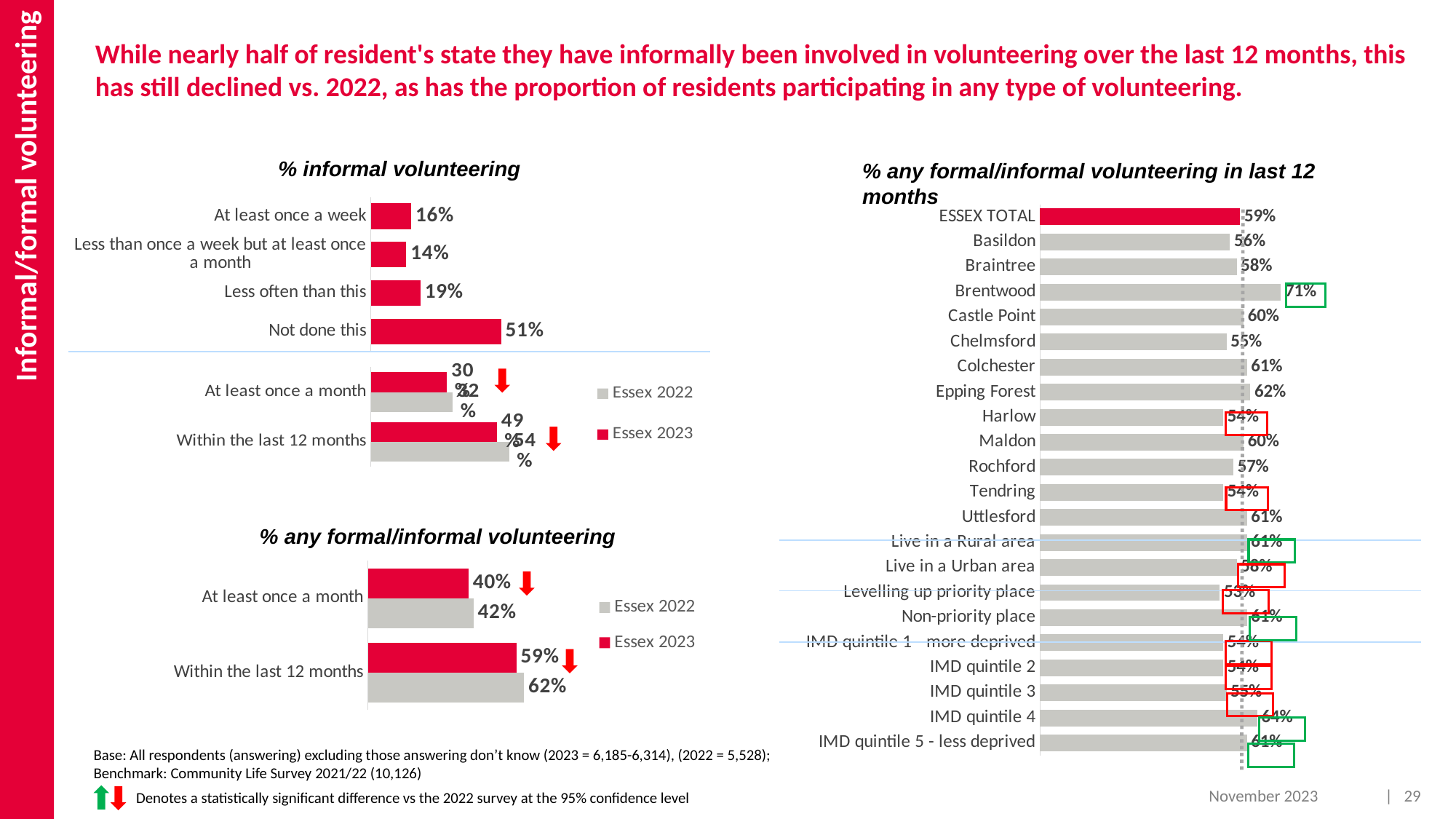

Informal/formal volunteering
While nearly half of resident's state they have informally been involved in volunteering over the last 12 months, this has still declined vs. 2022, as has the proportion of residents participating in any type of volunteering.
% informal volunteering
% any formal/informal volunteering in last 12 months

### Chart

| Category | Column1 |
|---|---|
| At least once a week | 0.1583 |
| Less than once a week but at least once a month | 0.1391 |
| Less often than this | 0.1942 |
| Not done this | 0.5084 |

### Chart

| Category | Column1 |
|---|---|
| ESSEX TOTAL | 0.59 |
| Basildon | 0.56 |
| Braintree | 0.58 |
| Brentwood | 0.71 |
| Castle Point | 0.6 |
| Chelmsford | 0.55 |
| Colchester | 0.61 |
| Epping Forest | 0.62 |
| Harlow | 0.54 |
| Maldon | 0.6 |
| Rochford | 0.57 |
| Tendring | 0.54 |
| Uttlesford | 0.61 |
| Live in a Rural area | 0.61 |
| Live in a Urban area | 0.58 |
| Levelling up priority place | 0.53 |
| Non-priority place | 0.61 |
| IMD quintile 1 - more deprived | 0.54 |
| IMD quintile 2 | 0.54 |
| IMD quintile 3 | 0.55 |
| IMD quintile 4 | 0.64 |
| IMD quintile 5 - less deprived | 0.61 |

### Chart

| Category |
|---|

### Chart

| Category | Essex 2023 | Essex 2022 |
|---|---|---|
| At least once a month | 0.2974 | 0.32 |
| Within the last 12 months | 0.4915 | 0.54 |

% any formal/informal volunteering

### Chart

| Category | Essex 2023 | Essex 2022 |
|---|---|---|
| At least once a month | 0.4 | 0.42 |
| Within the last 12 months | 0.59 | 0.62 |

Base: All respondents (answering) excluding those answering don’t know (2023 = 6,185-6,314), (2022 = 5,528);
Benchmark: Community Life Survey 2021/22 (10,126)

Denotes a statistically significant difference vs the 2022 survey at the 95% confidence level

November 2023
|   29